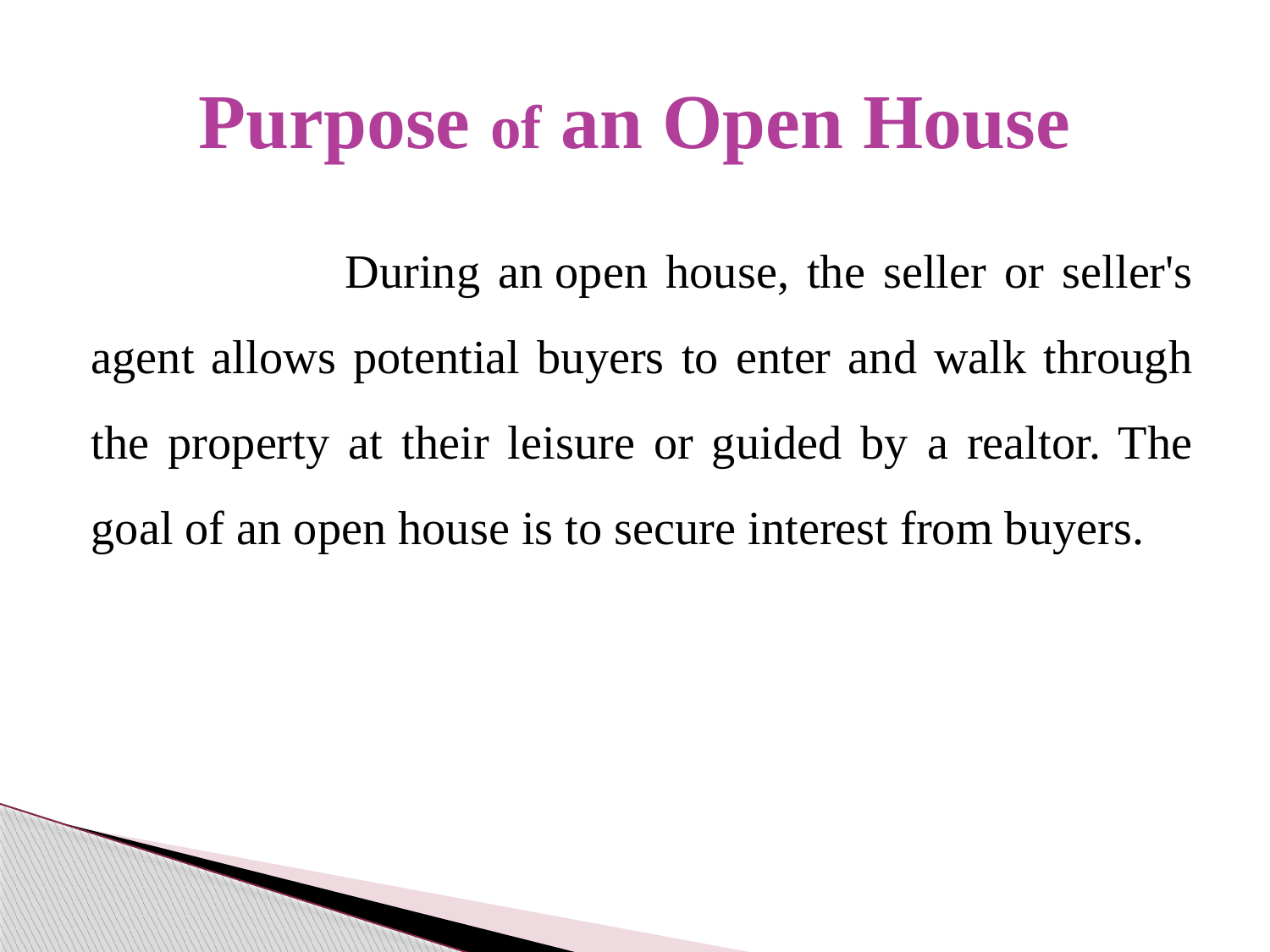

# Purpose of an Open House
		During an open house, the seller or seller's agent allows potential buyers to enter and walk through the property at their leisure or guided by a realtor. The goal of an open house is to secure interest from buyers.